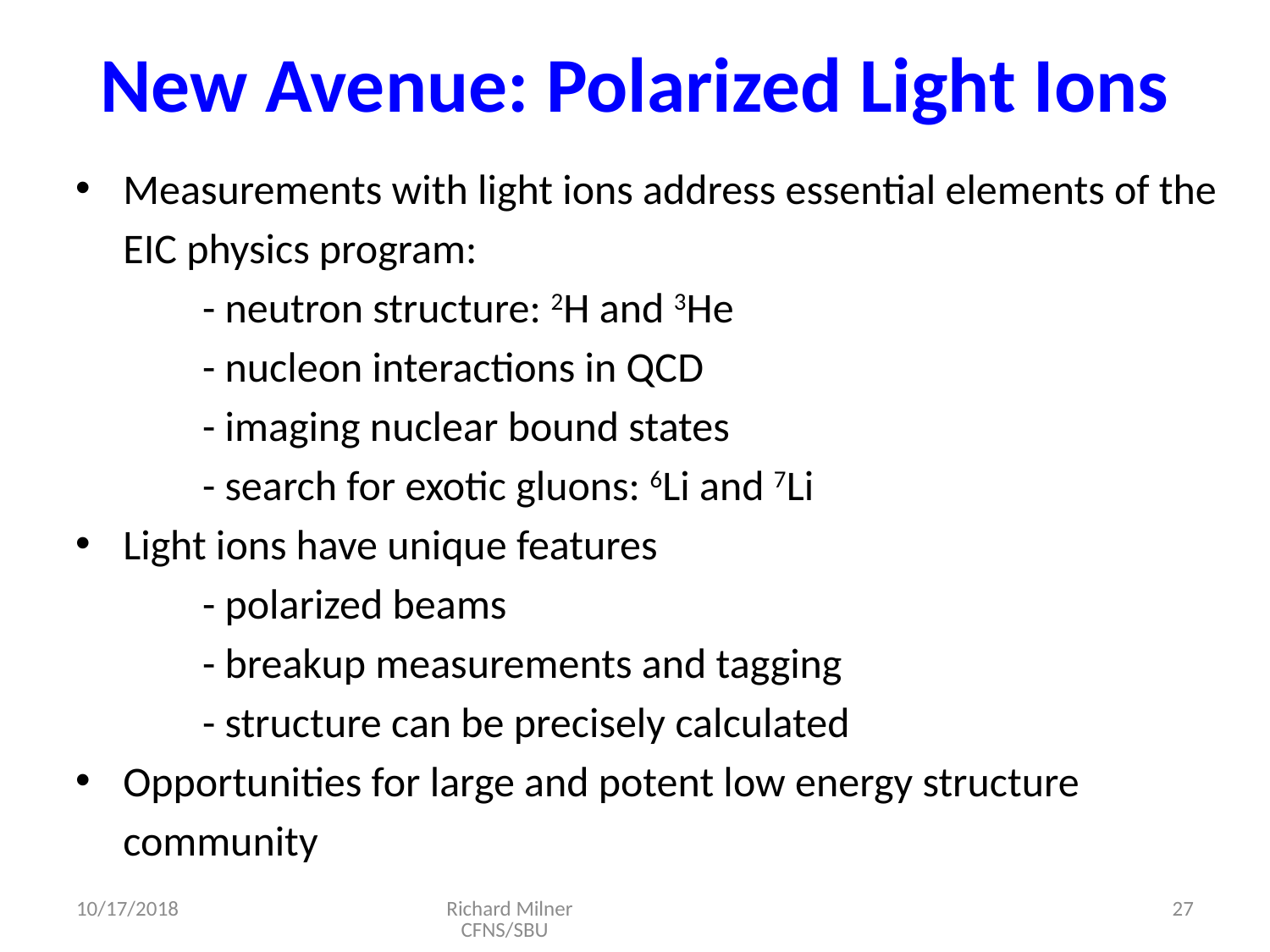

# New Avenue: Polarized Light Ions
Measurements with light ions address essential elements of the
     EIC physics program:
	- neutron structure: 2H and 3He
	- nucleon interactions in QCD
	- imaging nuclear bound states
	- search for exotic gluons: 6Li and 7Li
Light ions have unique features
	- polarized beams
	- breakup measurements and tagging
	- structure can be precisely calculated
Opportunities for large and potent low energy structure
     community

10/17/2018
Richard Milner                                                      CFNS/SBU
27